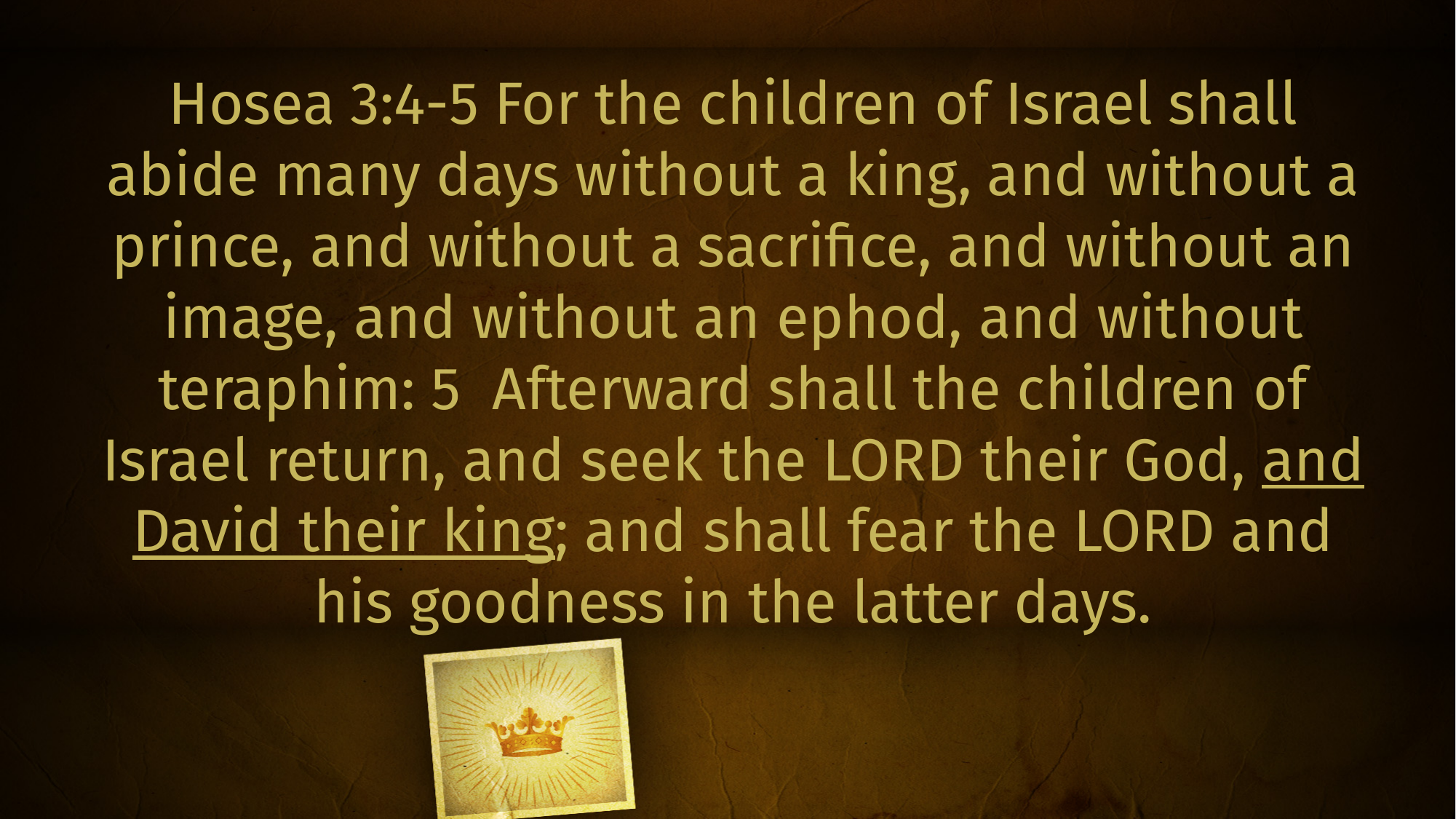

Hosea 3:4-5 For the children of Israel shall abide many days without a king, and without a prince, and without a sacrifice, and without an image, and without an ephod, and without teraphim: 5  Afterward shall the children of Israel return, and seek the LORD their God, and David their king; and shall fear the LORD and his goodness in the latter days.